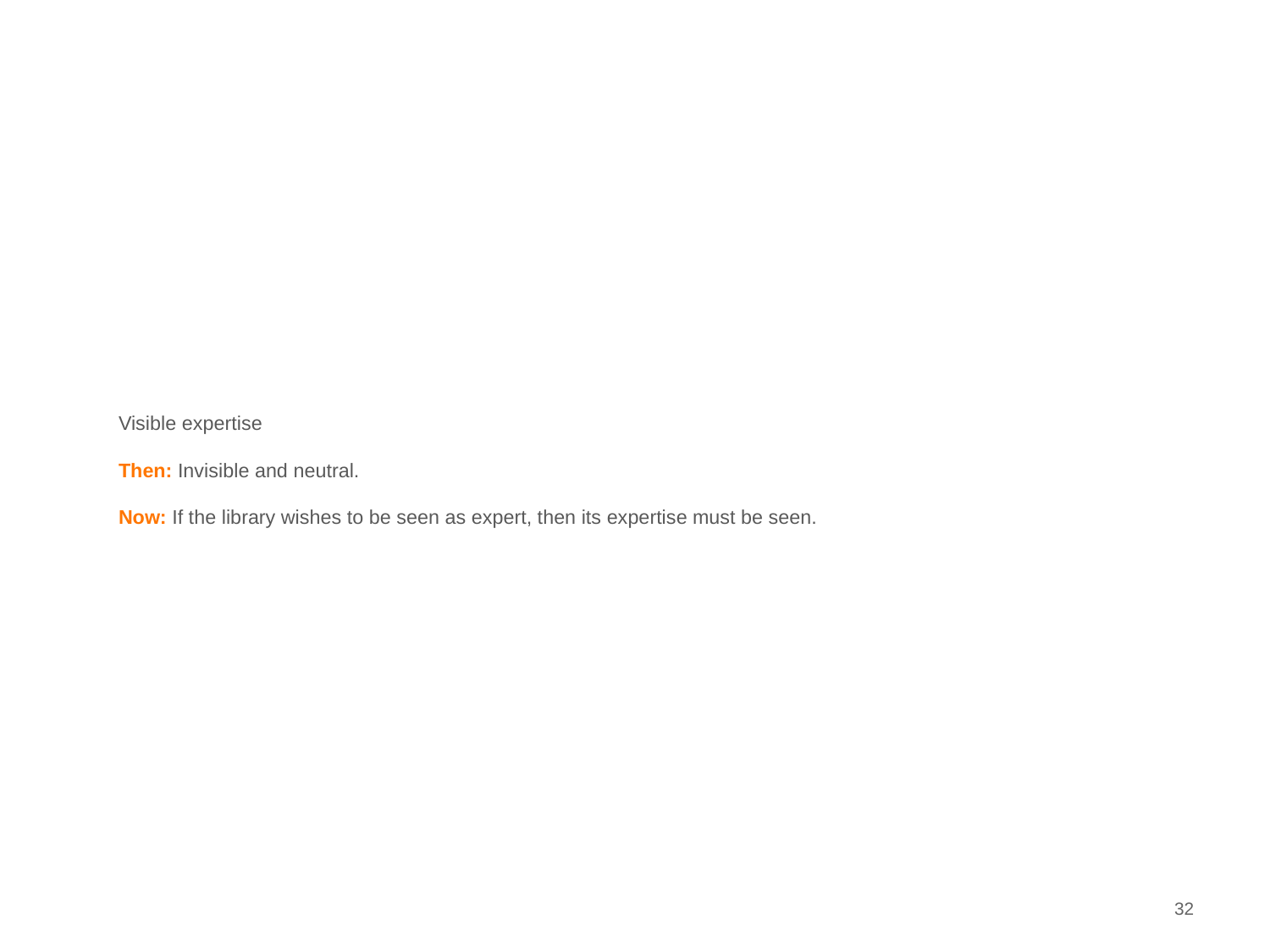

# Visible expertise Then: Invisible and neutral. Now: If the library wishes to be seen as expert, then its expertise must be seen.
32